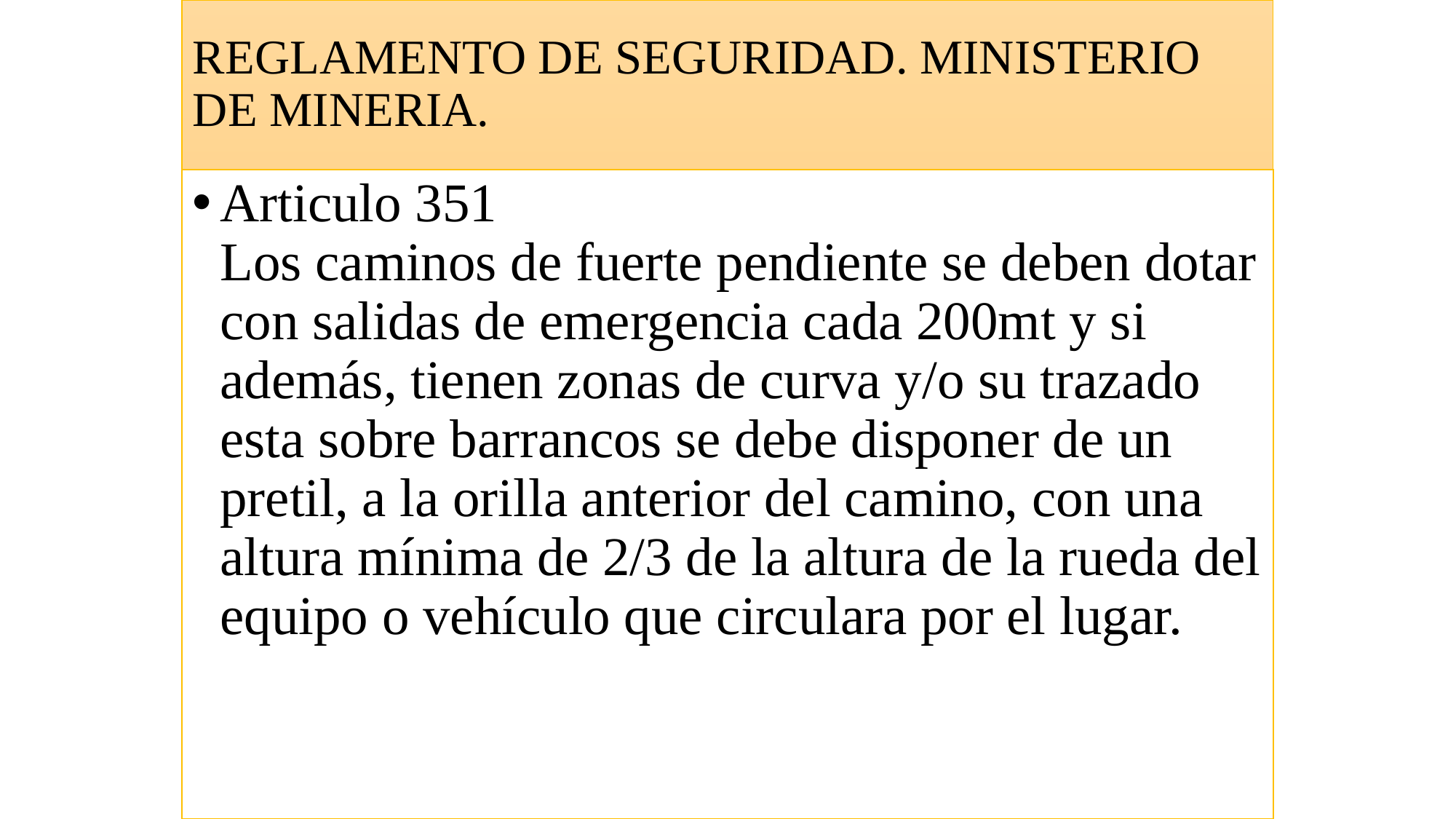

# REGLAMENTO DE SEGURIDAD. MINISTERIO DE MINERIA.
Articulo 351
Los caminos de fuerte pendiente se deben dotar con salidas de emergencia cada 200mt y si además, tienen zonas de curva y/o su trazado esta sobre barrancos se debe disponer de un pretil, a la orilla anterior del camino, con una altura mínima de 2/3 de la altura de la rueda del equipo o vehículo que circulara por el lugar.